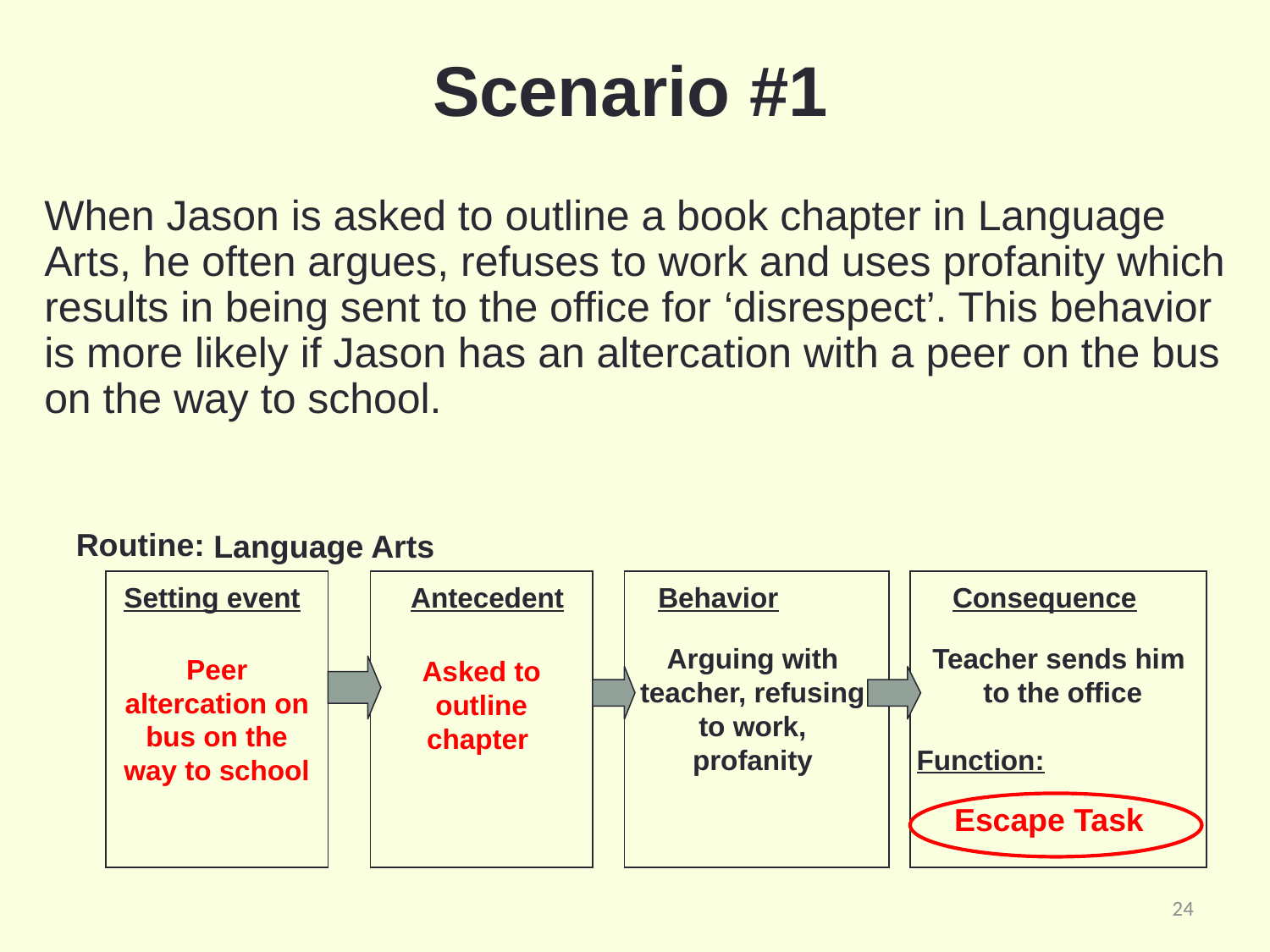

Scenario #1

When Jason is asked to outline a book chapter in Language Arts, he often argues, refuses to work and uses profanity which results in being sent to the office for ‘disrespect’. This behavior is more likely if Jason has an altercation with a peer on the bus on the way to school.

Routine:
Language Arts

Setting event
Antecedent
Behavior
Consequence
Arguing with teacher, refusing to work, profanity
Teacher sends him
to the office

Function:
Peer altercation on bus on the way to school
Asked to outline chapter

Escape Task
24